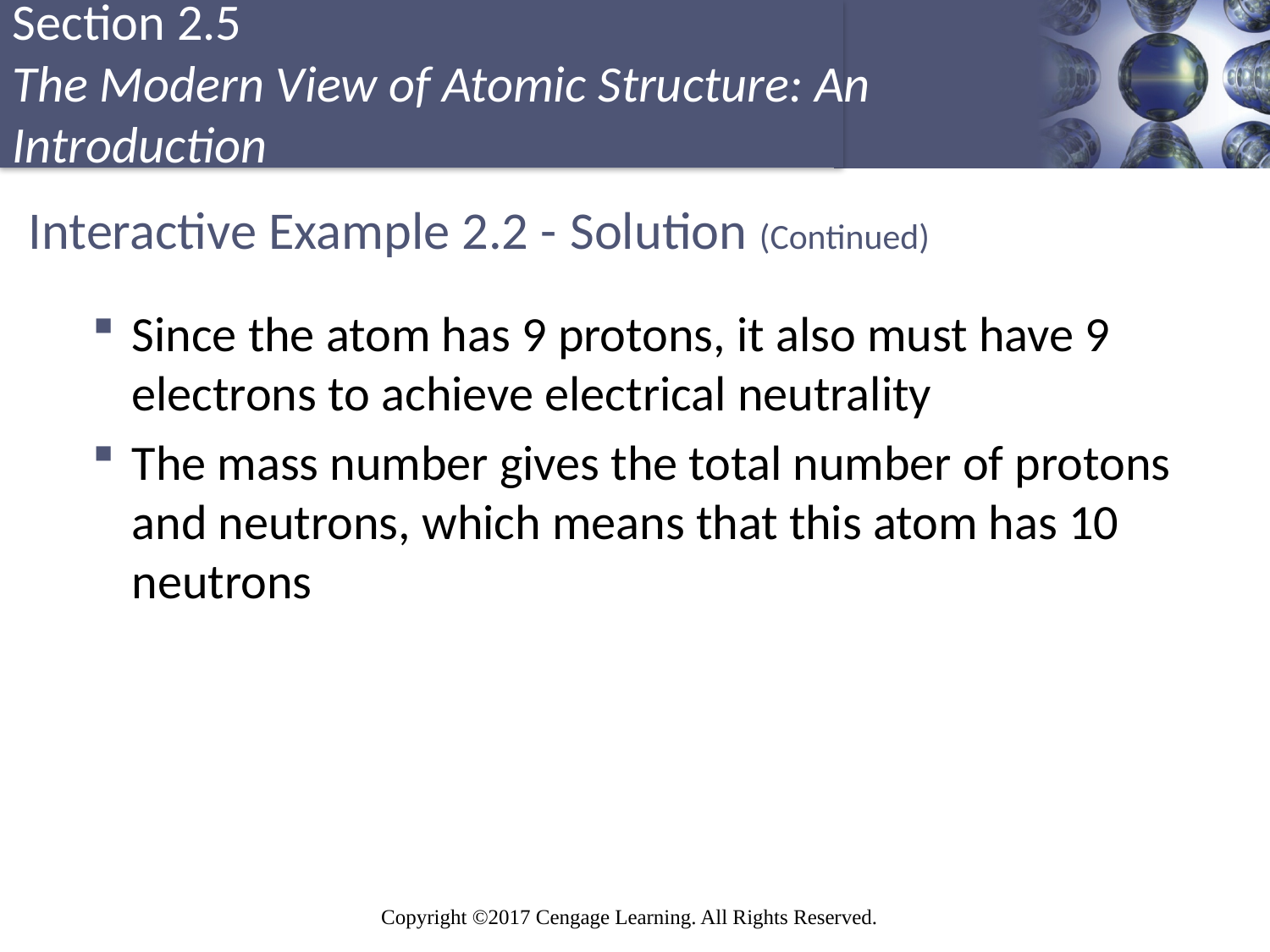

# Interactive Example 2.2 - Solution (Continued)
Since the atom has 9 protons, it also must have 9 electrons to achieve electrical neutrality
The mass number gives the total number of protons and neutrons, which means that this atom has 10 neutrons